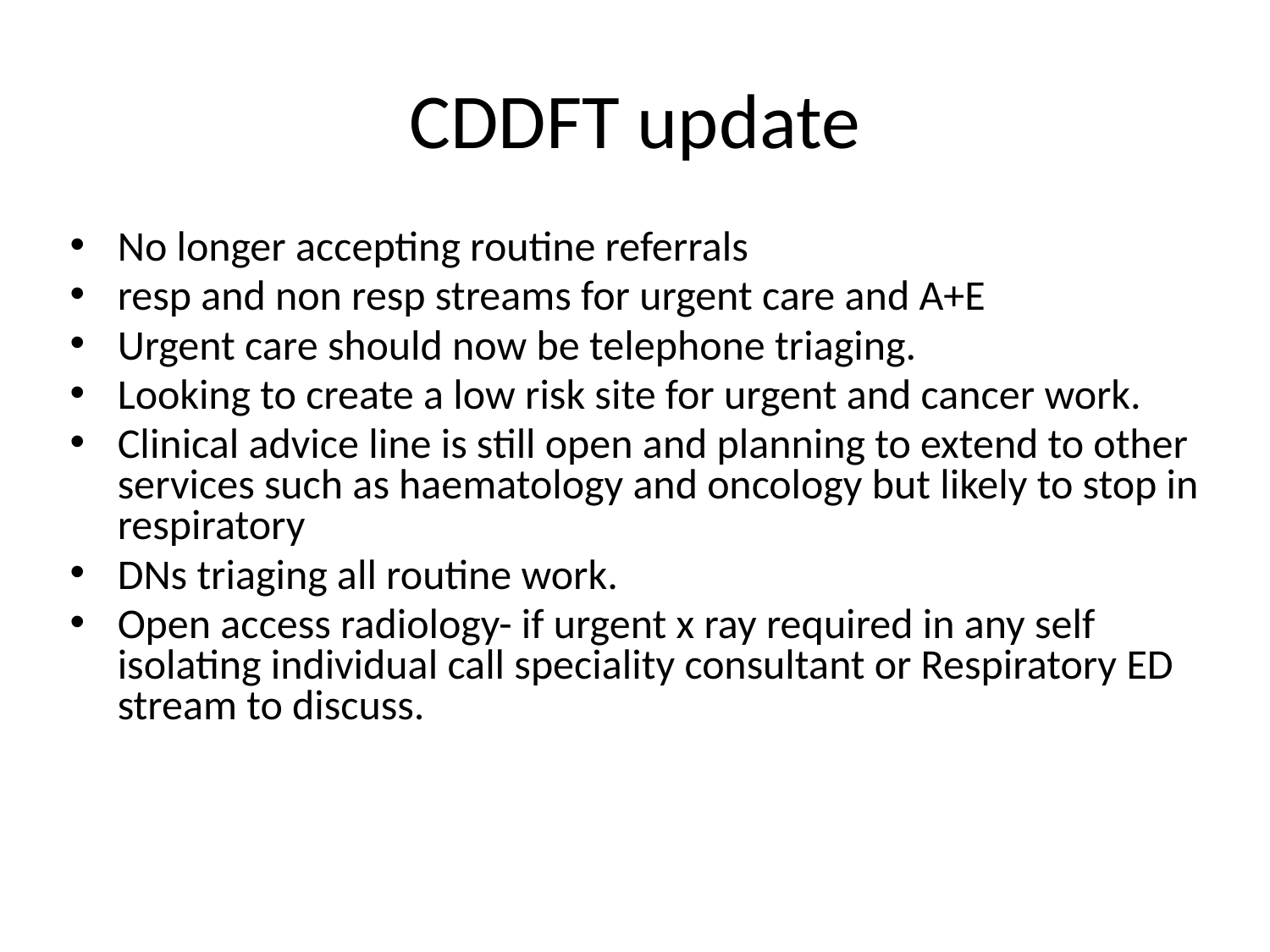

# CDDFT update
No longer accepting routine referrals
resp and non resp streams for urgent care and A+E
Urgent care should now be telephone triaging.
Looking to create a low risk site for urgent and cancer work.
Clinical advice line is still open and planning to extend to other services such as haematology and oncology but likely to stop in respiratory
DNs triaging all routine work.
Open access radiology- if urgent x ray required in any self isolating individual call speciality consultant or Respiratory ED stream to discuss.